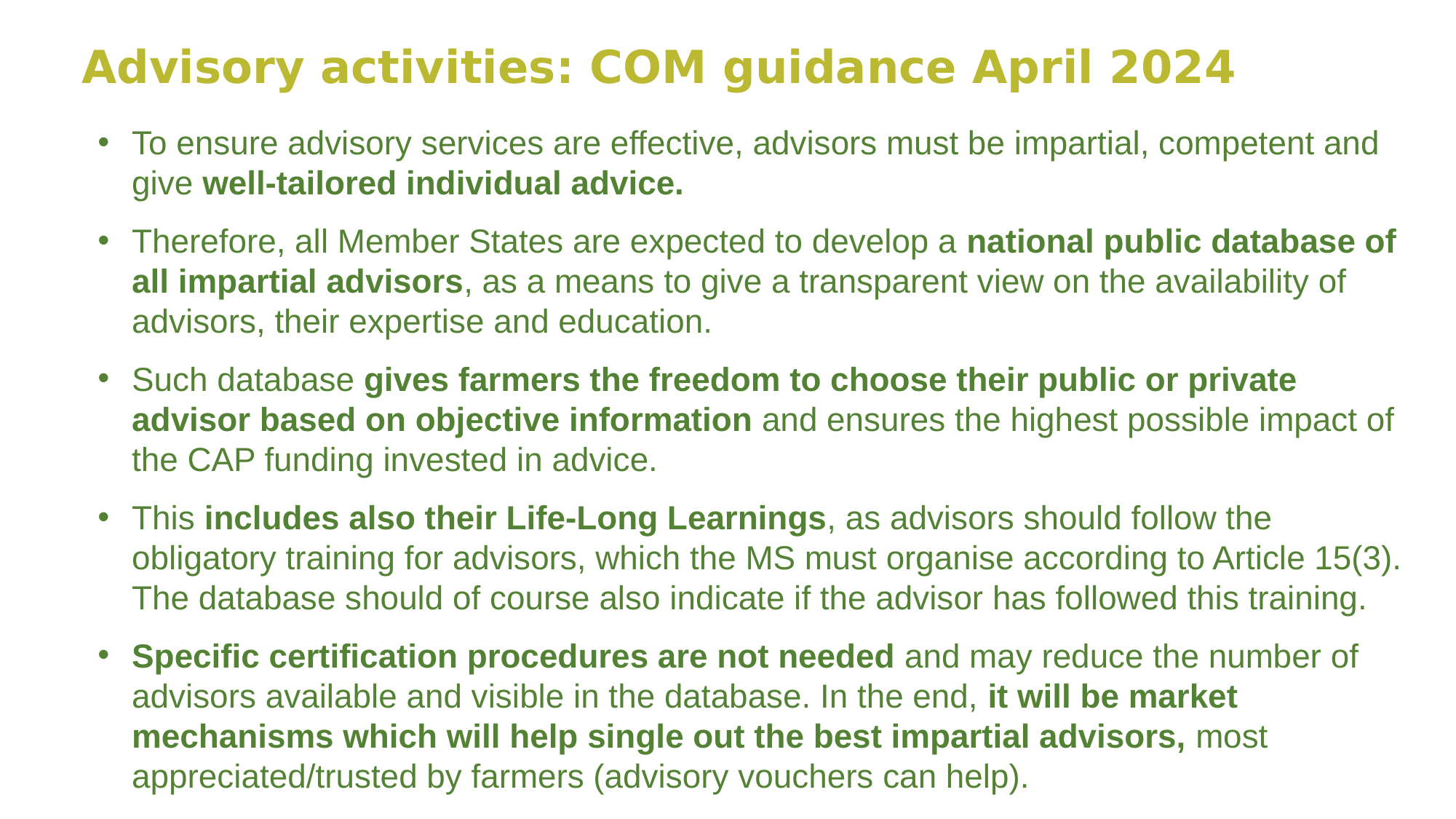

Advisory activities: COM guidance April 2024
To ensure advisory services are effective, advisors must be impartial, competent and give well-tailored individual advice.
Therefore, all Member States are expected to develop a national public database of all impartial advisors, as a means to give a transparent view on the availability of advisors, their expertise and education.
Such database gives farmers the freedom to choose their public or private advisor based on objective information and ensures the highest possible impact of the CAP funding invested in advice.
This includes also their Life-Long Learnings, as advisors should follow the obligatory training for advisors, which the MS must organise according to Article 15(3). The database should of course also indicate if the advisor has followed this training.
Specific certification procedures are not needed and may reduce the number of advisors available and visible in the database. In the end, it will be market mechanisms which will help single out the best impartial advisors, most appreciated/trusted by farmers (advisory vouchers can help).